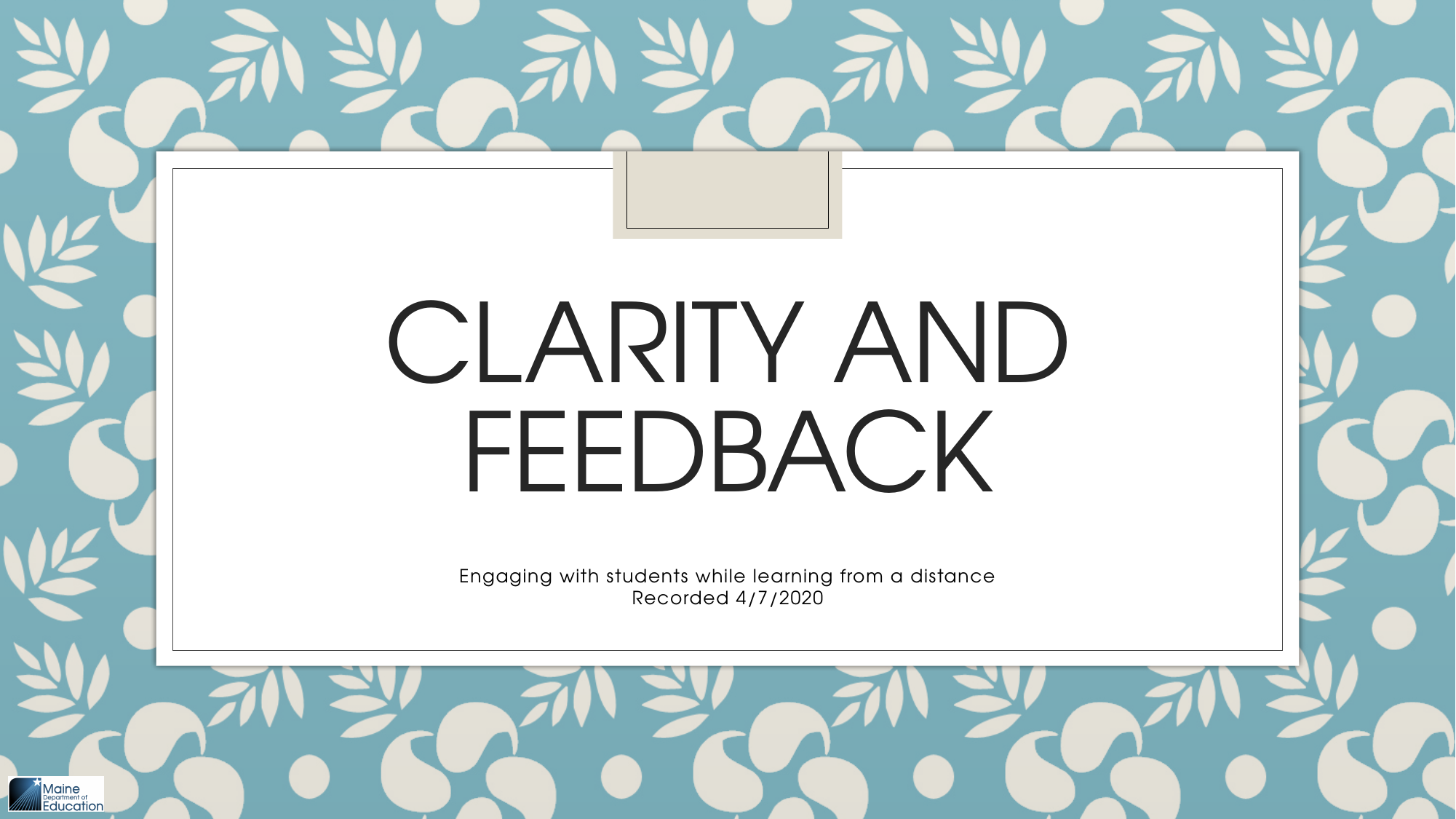

# Clarity and Feedback
Engaging with students while learning from a distance
Recorded 4/7/2020